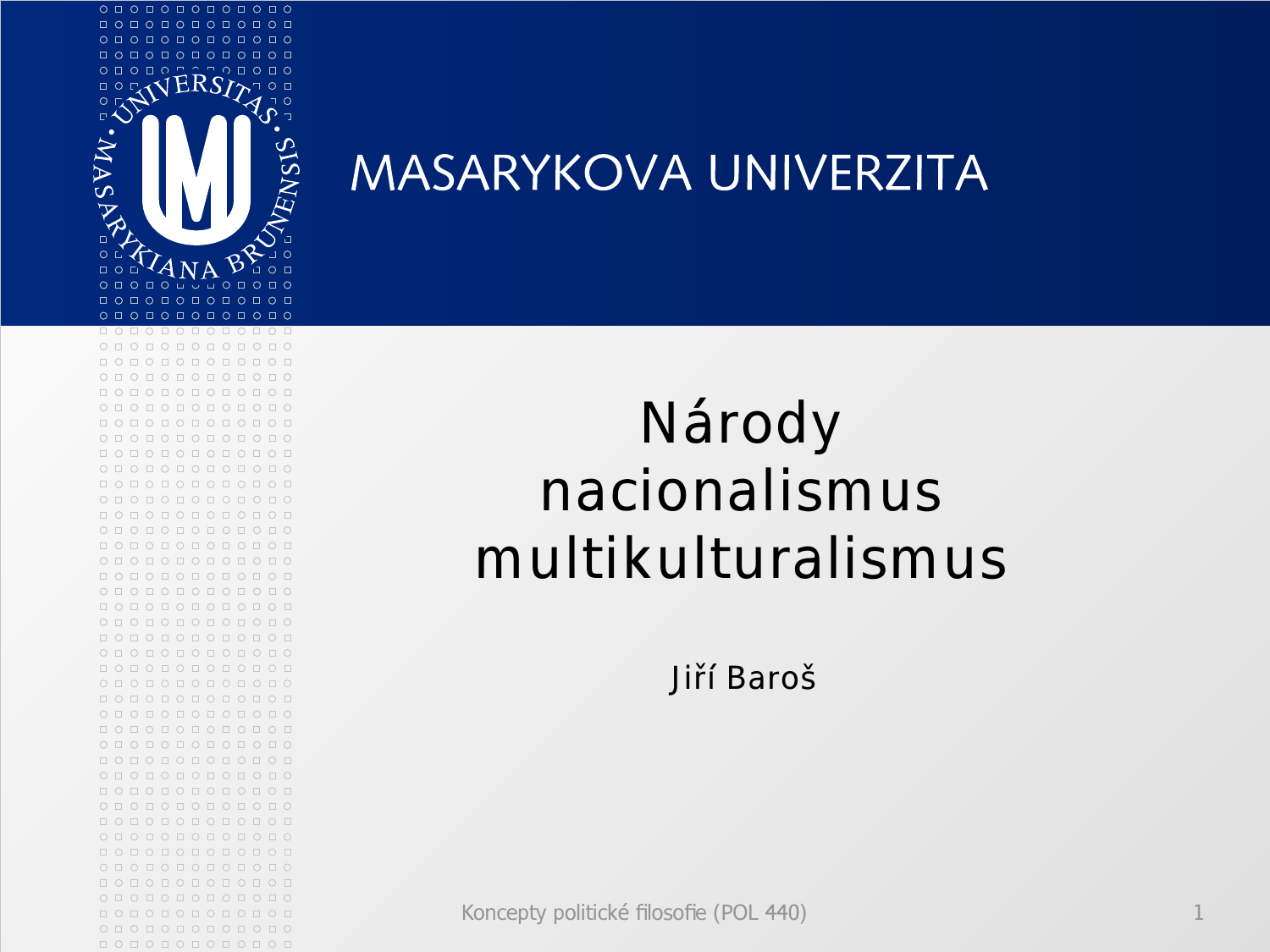

# Národy nacionalismus multikulturalismus Jiří Baroš
Koncepty politické filosofie (POL 440)
1